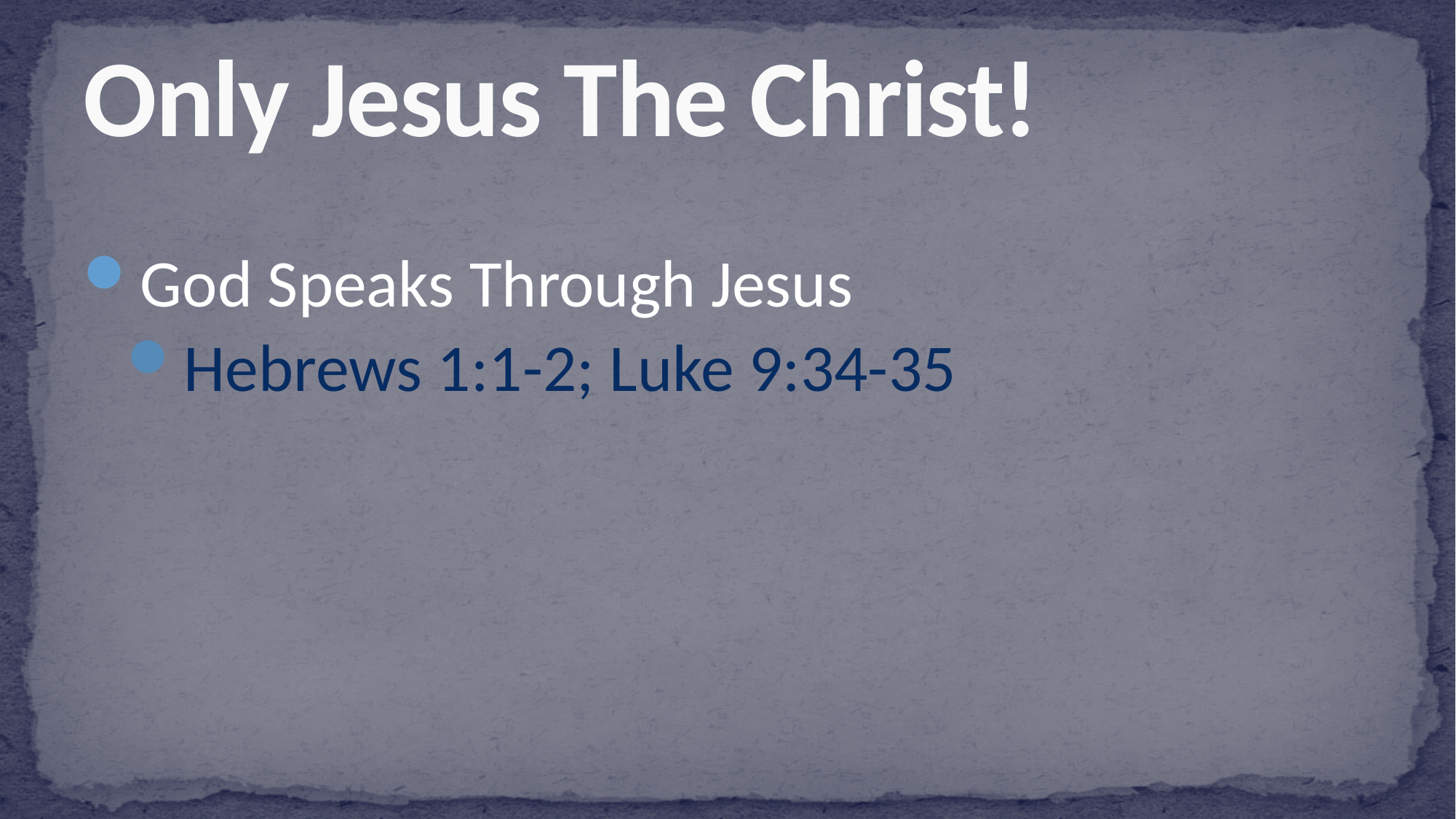

# Only Jesus The Christ!
God Speaks Through Jesus
Hebrews 1:1-2; Luke 9:34-35